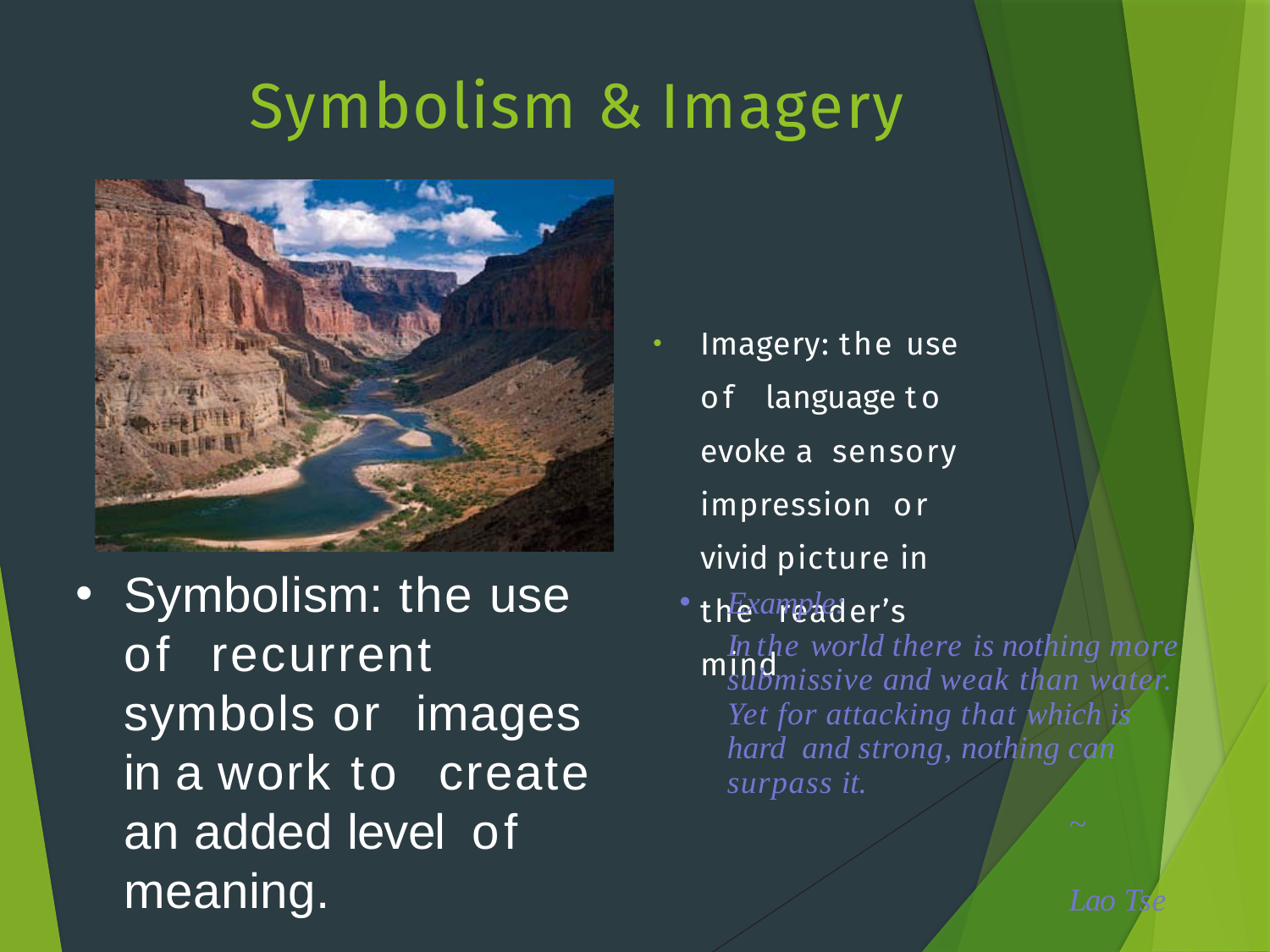

# Symbolism & Imagery

Imagery: the use of  language to evoke a  sensory impression  or vivid picture in the  reader’s mind
Symbolism: the use of  recurrent symbols or  images in a work to  create an added level  of meaning.
Example:
In the world there is nothing more  submissive and weak than water.  Yet for attacking that which is hard  and strong, nothing can surpass it.
~	Lao Tse